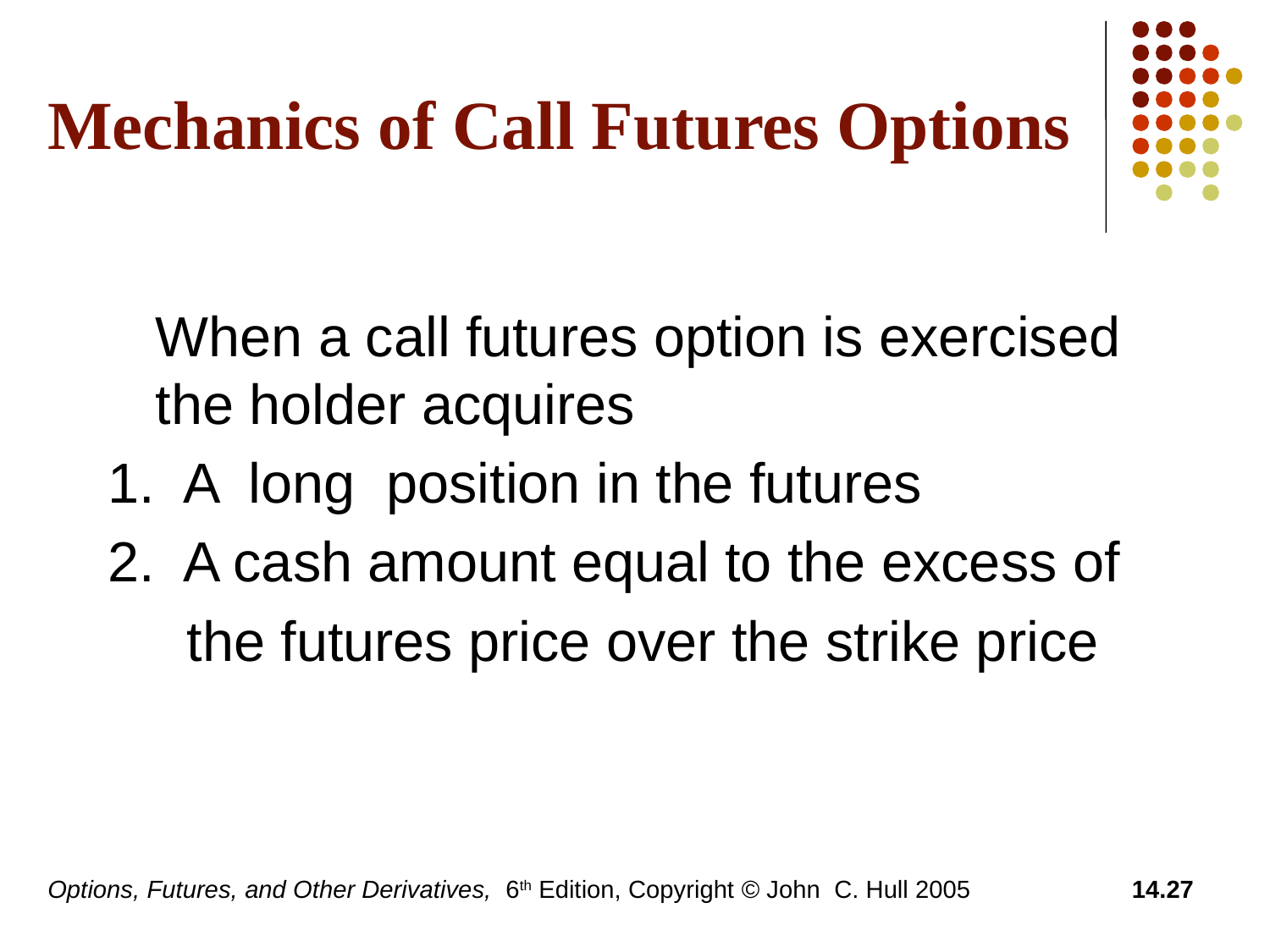

# Mechanics of Call Futures Options
	When a call futures option is exercised  the holder acquires
1.  A  long  position in the futures
2.  A cash amount equal to the excess of
	  the futures price over the strike price
Options, Futures, and Other Derivatives,  6th Edition, Copyright © John  C. Hull 2005
14.27